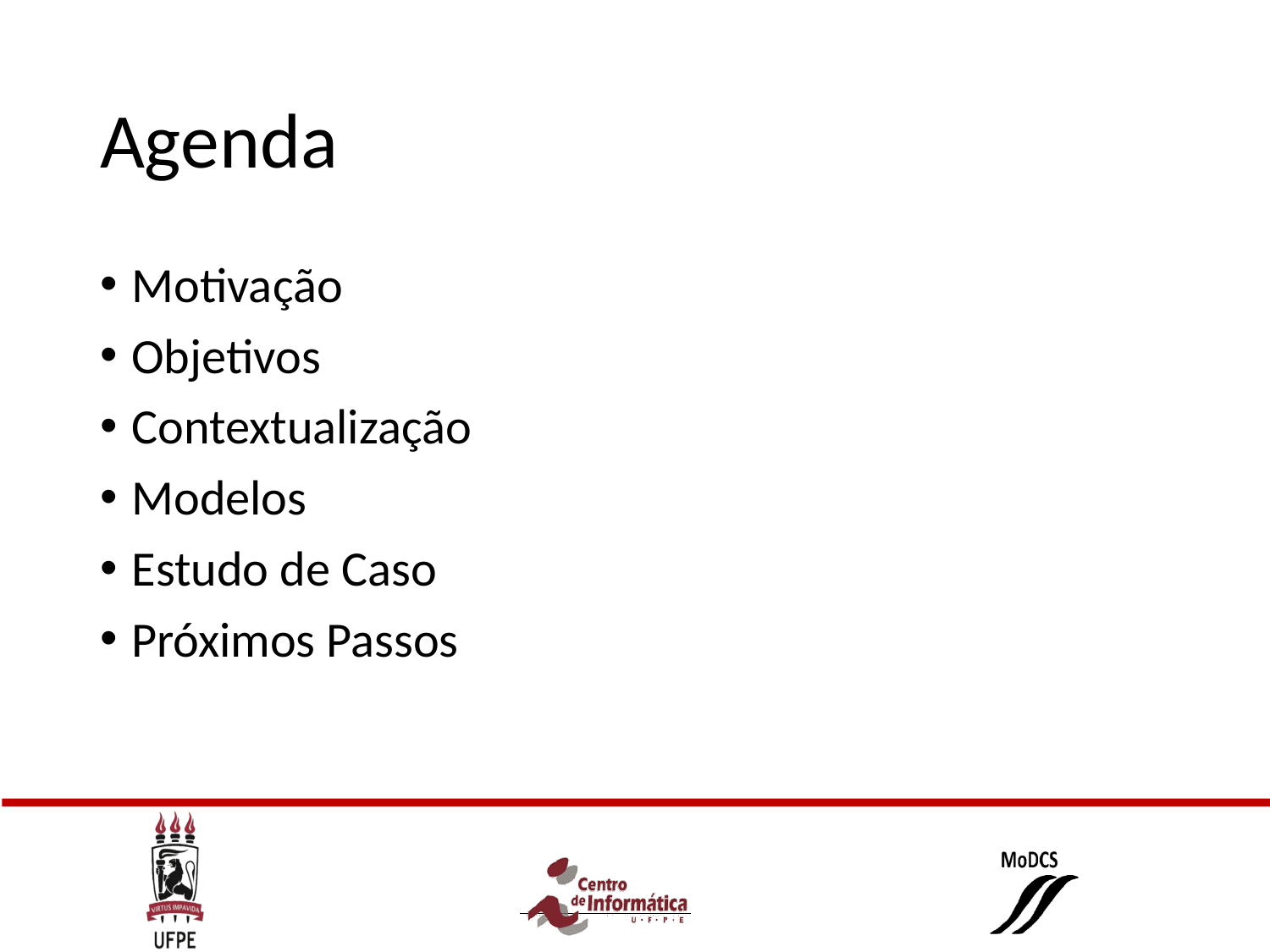

# Agenda
Motivação
Objetivos
Contextualização
Modelos
Estudo de Caso
Próximos Passos